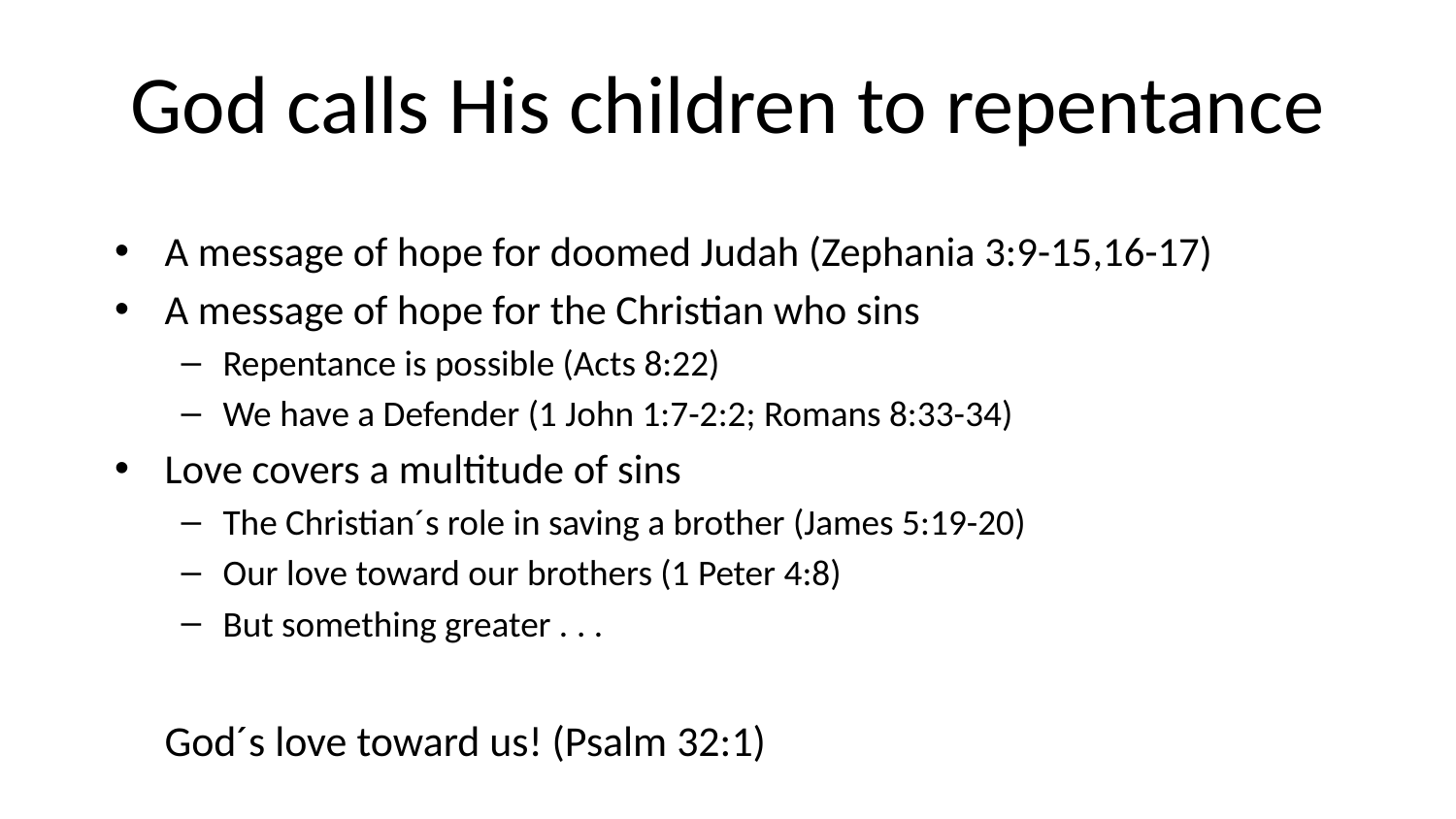

# God calls His children to repentance
A message of hope for doomed Judah (Zephania 3:9-15,16-17)
A message of hope for the Christian who sins
Repentance is possible (Acts 8:22)
We have a Defender (1 John 1:7-2:2; Romans 8:33-34)
Love covers a multitude of sins
The Christian´s role in saving a brother (James 5:19-20)
Our love toward our brothers (1 Peter 4:8)
But something greater . . .

God´s love toward us! (Psalm 32:1)